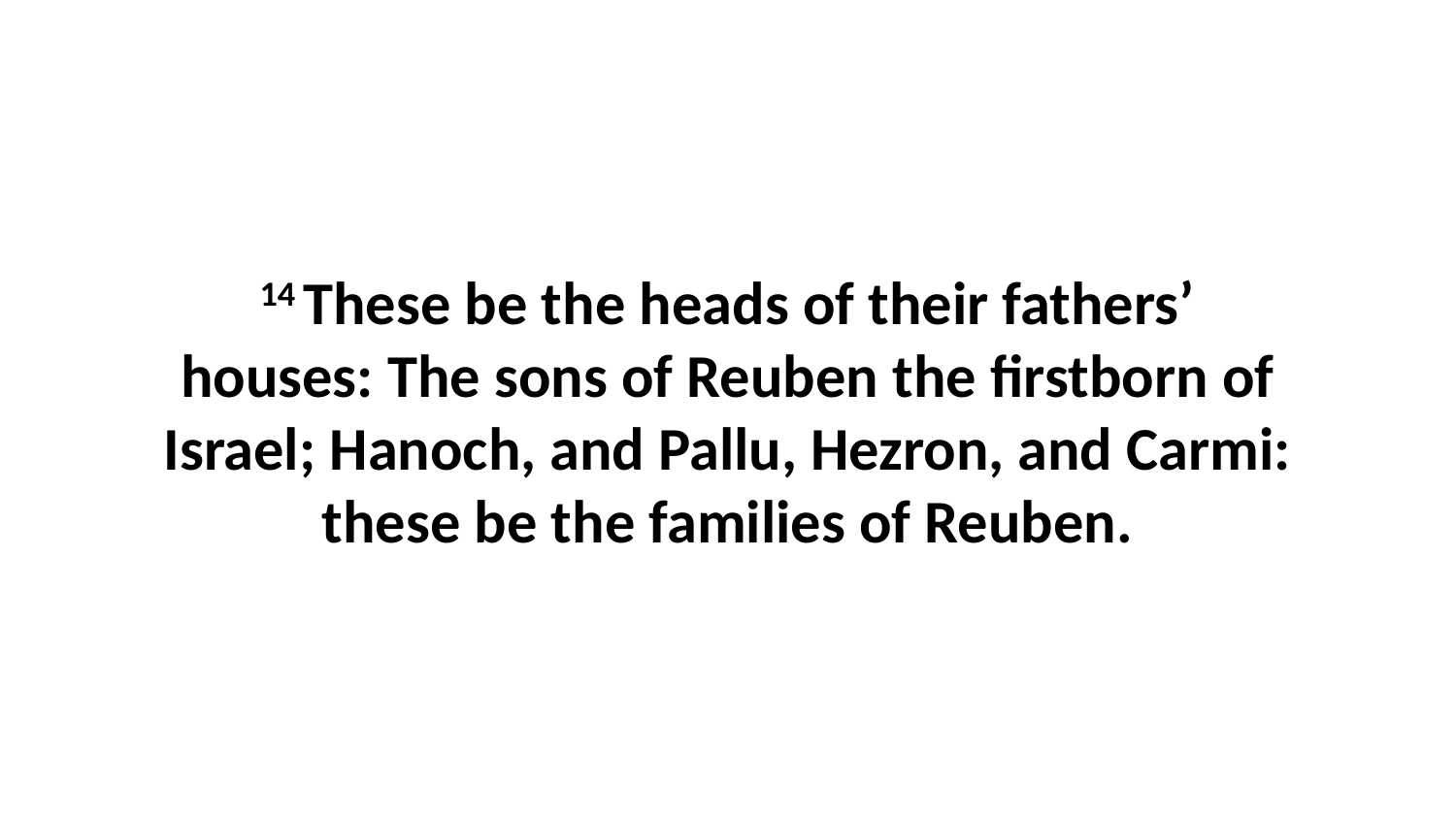

14 These be the heads of their fathers’ houses: The sons of Reuben the firstborn of Israel; Hanoch, and Pallu, Hezron, and Carmi: these be the families of Reuben.